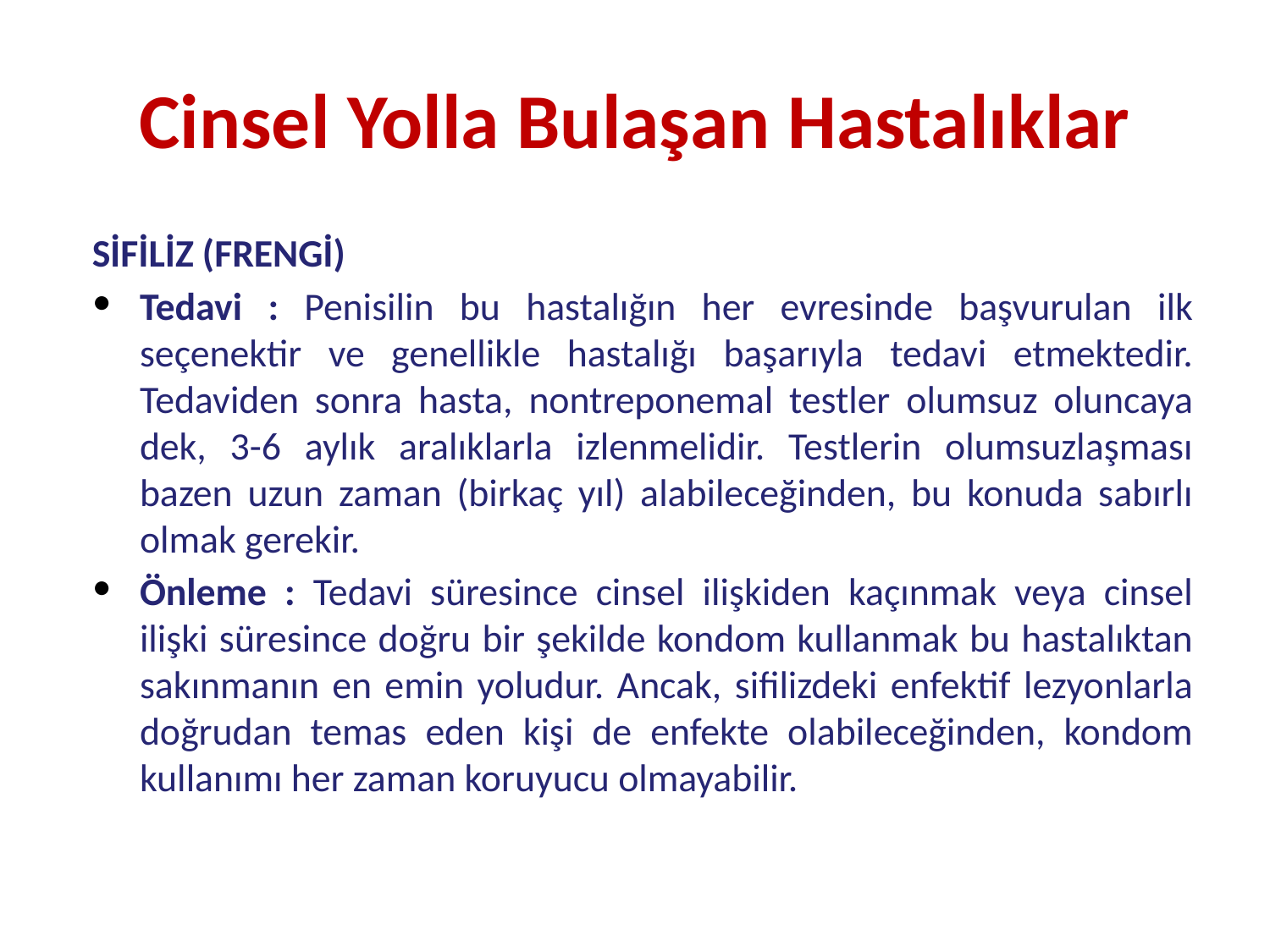

# Cinsel Yolla Bulaşan Hastalıklar
SİFİLİZ (FRENGİ)
Tedavi : Penisilin bu hastalığın her evresinde başvurulan ilk seçenektir ve genellikle hastalığı başarıyla tedavi etmektedir. Tedaviden sonra hasta, nontreponemal testler olumsuz oluncaya dek, 3-6 aylık aralıklarla izlenmelidir. Testlerin olumsuzlaşması bazen uzun zaman (birkaç yıl) alabileceğinden, bu konuda sabırlı olmak gerekir.
Önleme : Tedavi süresince cinsel ilişkiden kaçınmak veya cinsel ilişki süresince doğru bir şekilde kondom kullanmak bu hastalıktan sakınmanın en emin yoludur. Ancak, sifilizdeki enfektif lezyonlarla doğrudan temas eden kişi de enfekte olabileceğinden, kondom kullanımı her zaman koruyucu olmayabilir.